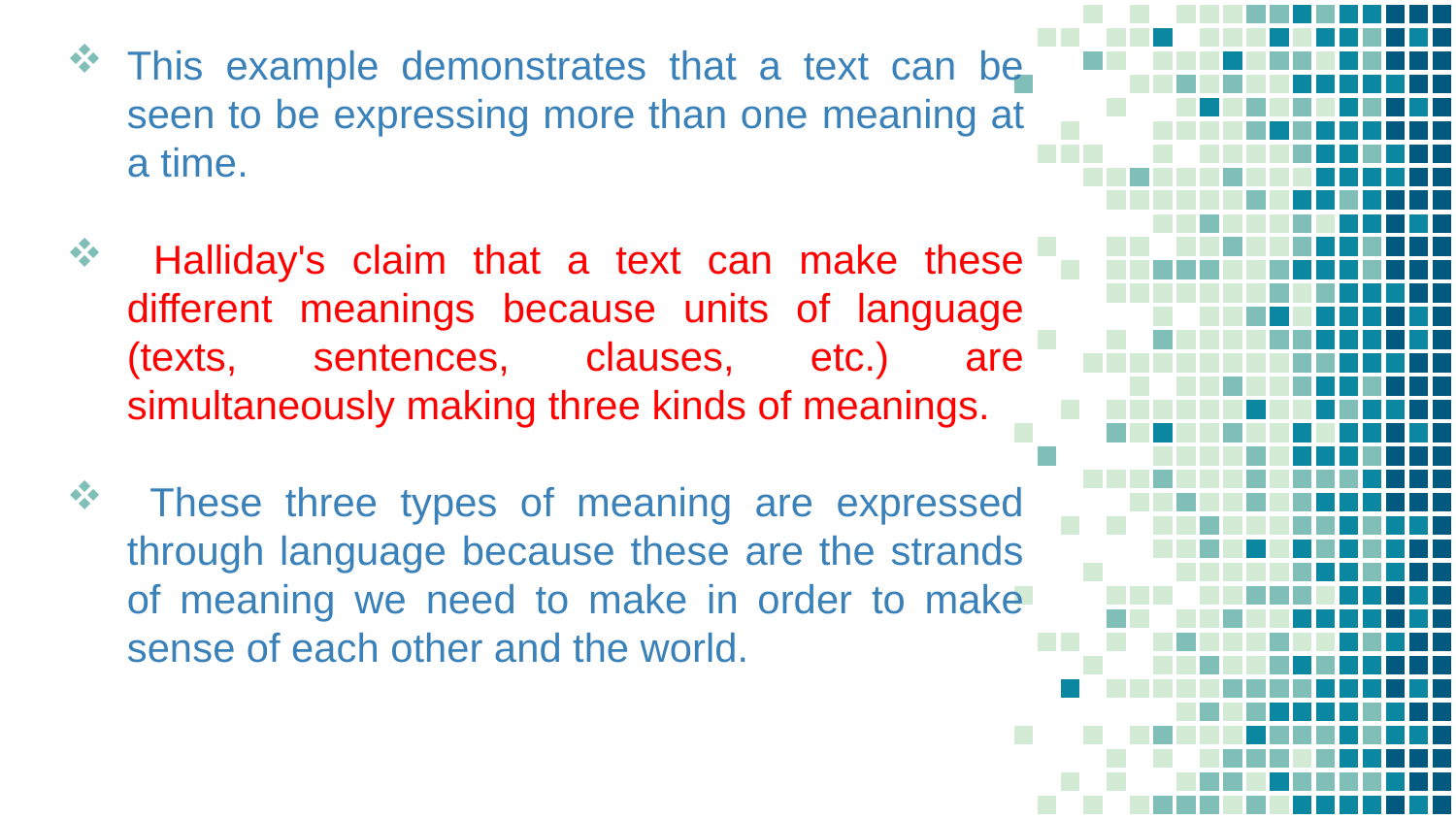

This example demonstrates that a text can be seen to be expressing more than one meaning at a time.

 Halliday's claim that a text can make these different meanings because units of language (texts, sentences, clauses, etc.) are simultaneously making three kinds of meanings.

 These three types of meaning are expressed through language because these are the strands of meaning we need to make in order to make sense of each other and the world.
#